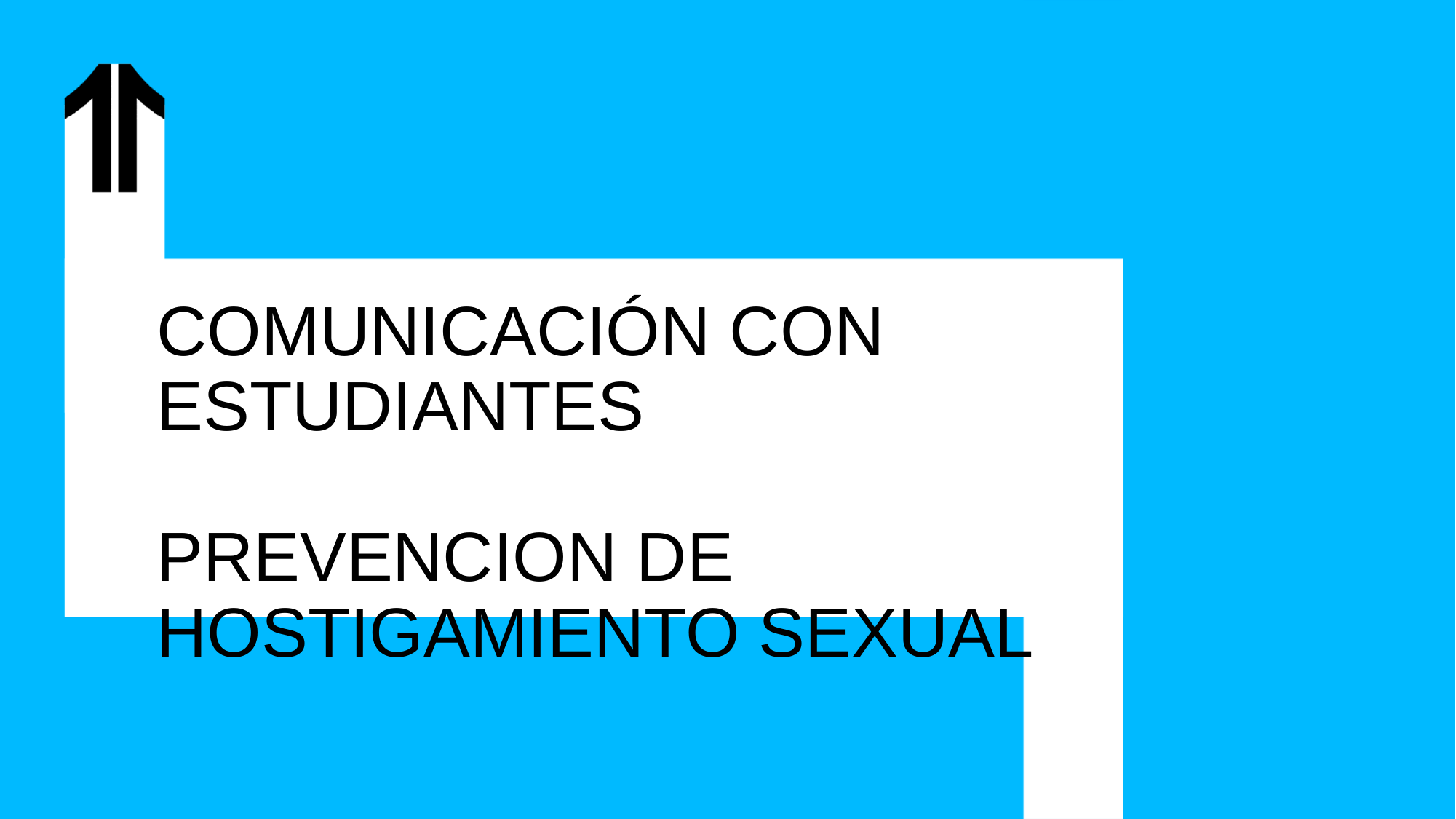

COMUNICACIÓN CON ESTUDIANTES

PREVENCION DE
HOSTIGAMIENTO SEXUAL